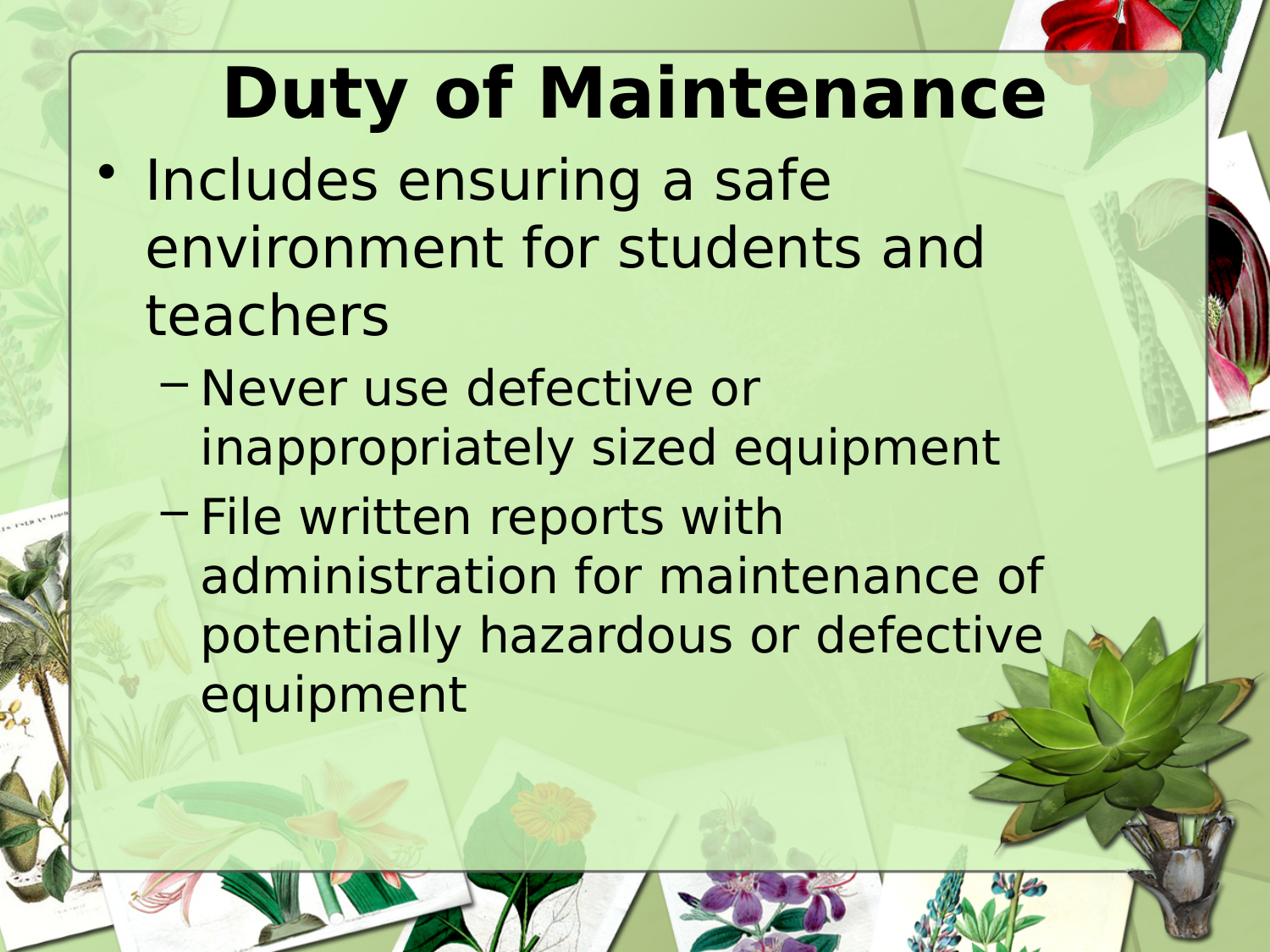

# Duty of Maintenance
Includes ensuring a safe environment for students and teachers
Never use defective or inappropriately sized equipment
File written reports with administration for maintenance of potentially hazardous or defective equipment